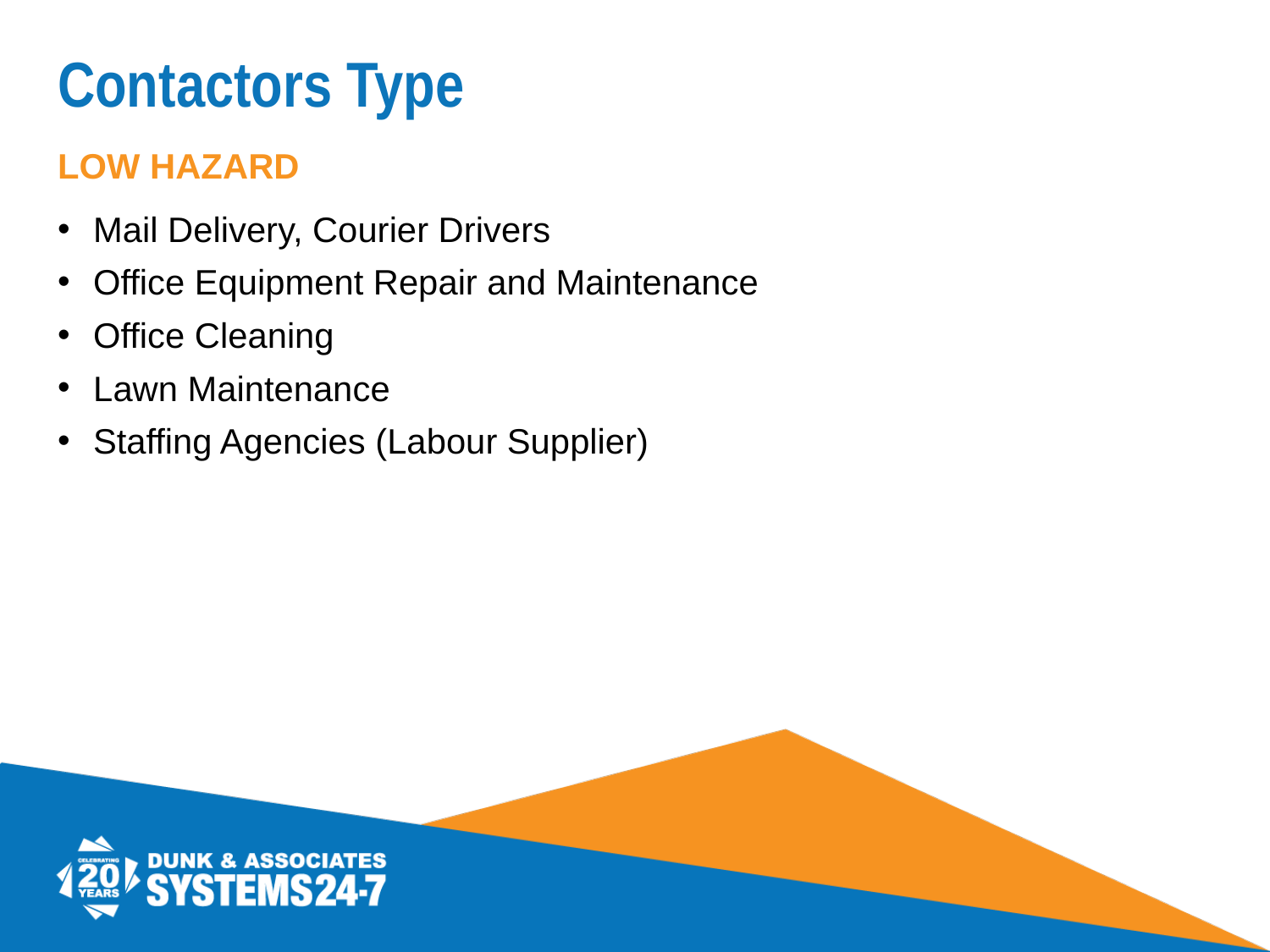

# Contactors Type
LOW HAZARD
Mail Delivery, Courier Drivers
Office Equipment Repair and Maintenance
Office Cleaning
Lawn Maintenance
Staffing Agencies (Labour Supplier)